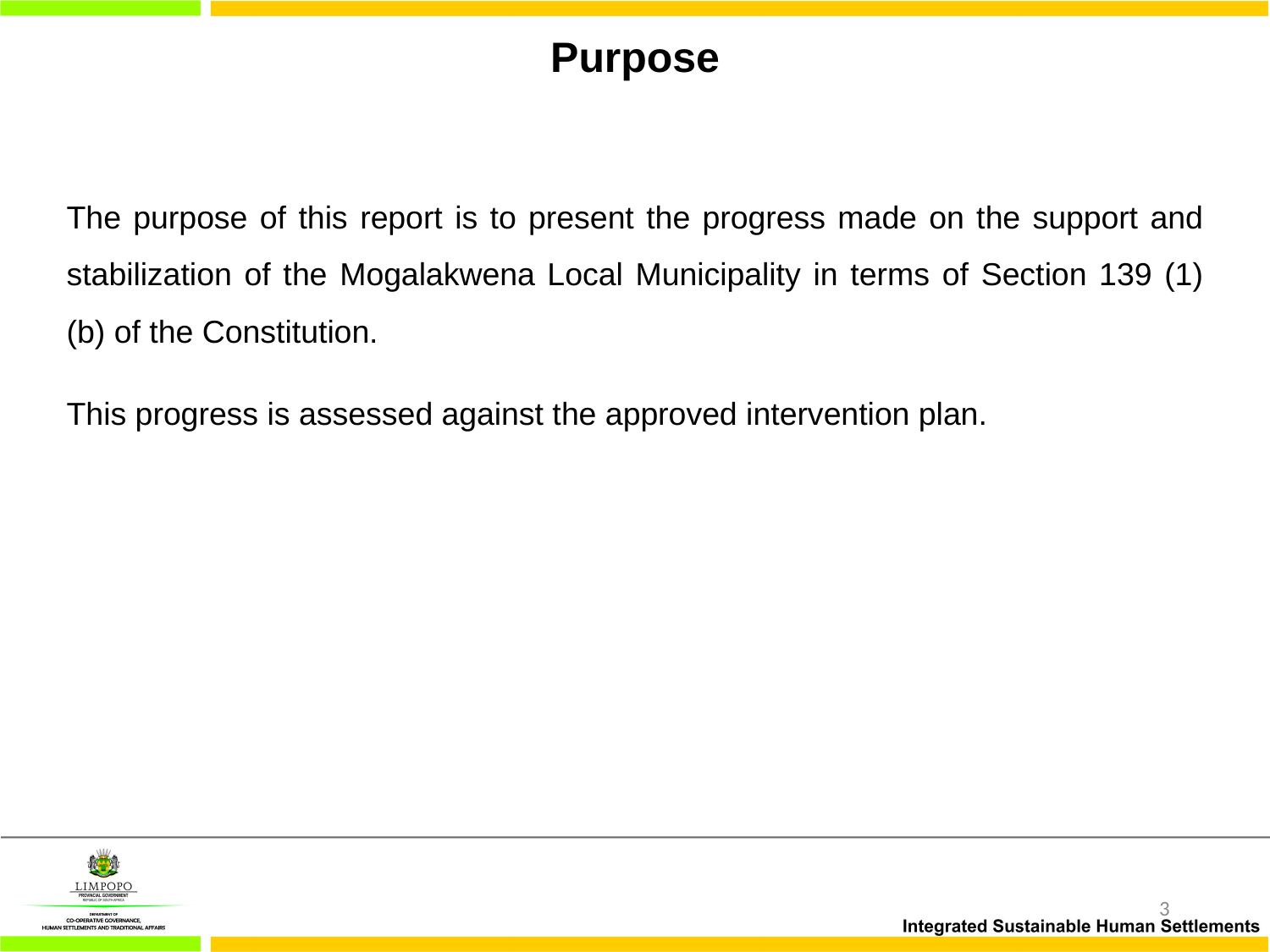

Purpose

#

The purpose of this report is to present the progress made on the support and stabilization of the Mogalakwena Local Municipality in terms of Section 139 (1) (b) of the Constitution.

This progress is assessed against the approved intervention plan.

3